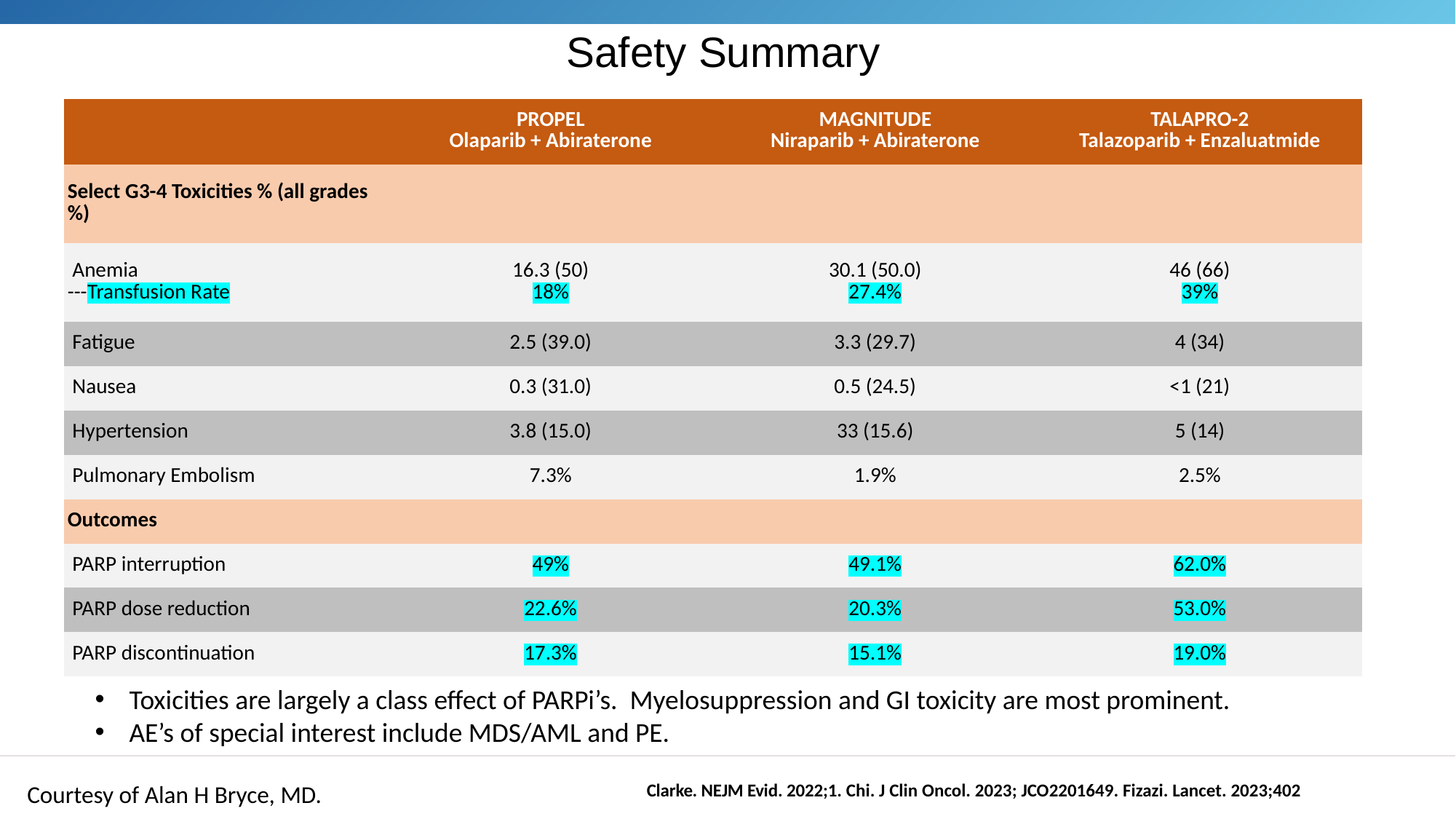

Safety Summary
|  | PROPEL Olaparib + Abiraterone | MAGNITUDE Niraparib + Abiraterone | TALAPRO-2 Talazoparib + Enzaluatmide |
| --- | --- | --- | --- |
| Select G3-4 Toxicities % (all grades %) |  |  |  |
| Anemia ---Transfusion Rate | 16.3 (50) 18% | 30.1 (50.0) 27.4% | 46 (66) 39% |
| Fatigue | 2.5 (39.0) | 3.3 (29.7) | 4 (34) |
| Nausea | 0.3 (31.0) | 0.5 (24.5) | <1 (21) |
| Hypertension | 3.8 (15.0) | 33 (15.6) | 5 (14) |
| Pulmonary Embolism | 7.3% | 1.9% | 2.5% |
| Outcomes |  |  |  |
| PARP interruption | 49% | 49.1% | 62.0% |
| PARP dose reduction | 22.6% | 20.3% | 53.0% |
| PARP discontinuation | 17.3% | 15.1% | 19.0% |
Toxicities are largely a class effect of PARPi’s.  Myelosuppression and GI toxicity are most prominent.
AE’s of special interest include MDS/AML and PE.

Clarke. NEJM Evid. 2022;1. Chi. J Clin Oncol. 2023; JCO2201649. Fizazi. Lancet. 2023;402
Courtesy of Alan H Bryce, MD.